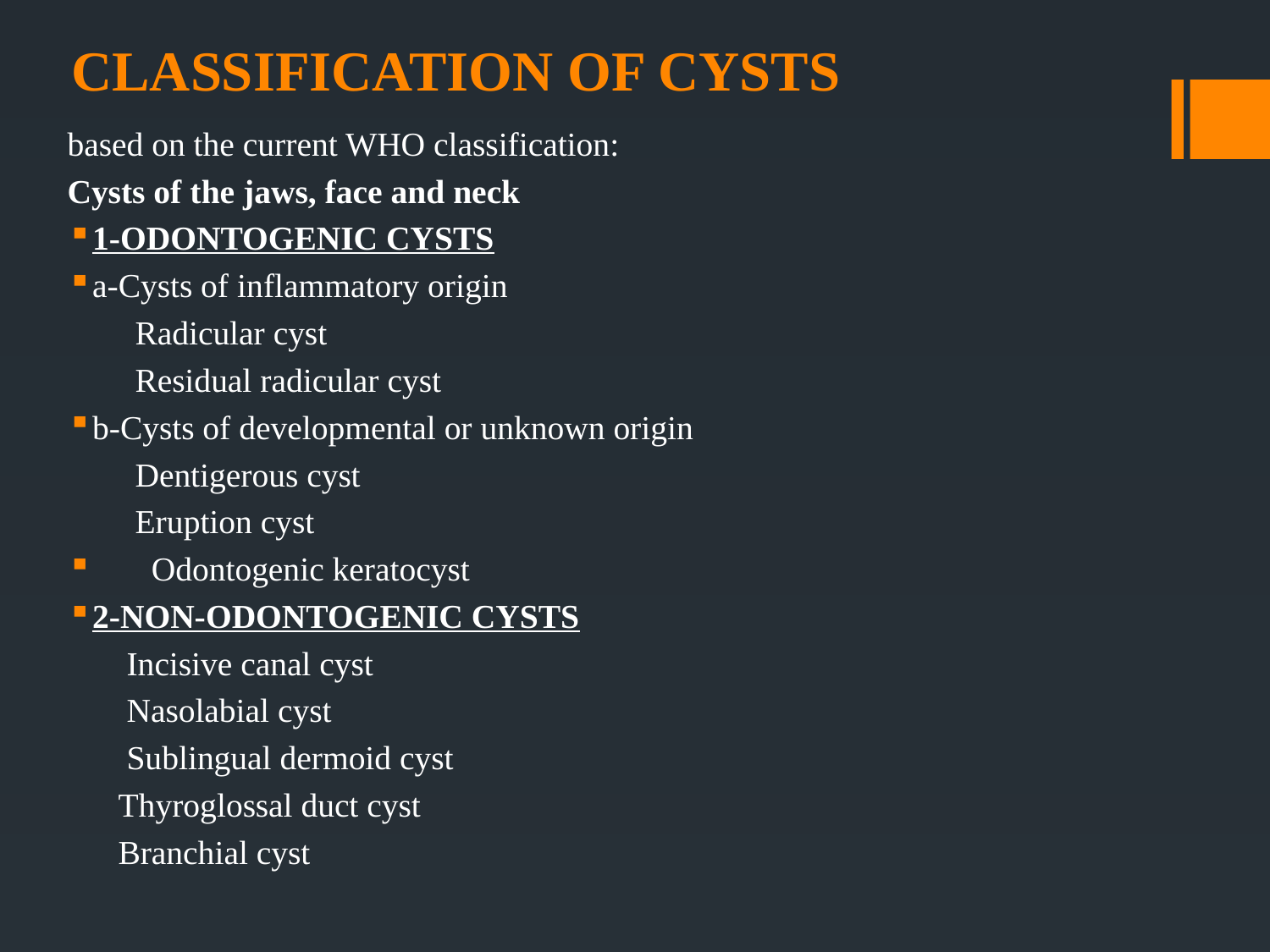

# CLASSIFICATION OF CYSTS
based on the current WHO classification:
Cysts of the jaws, face and neck
1-ODONTOGENIC CYSTS
a-Cysts of inflammatory origin
        Radicular cyst
        Residual radicular cyst
b-Cysts of developmental or unknown origin
        Dentigerous cyst
        Eruption cyst
       Odontogenic keratocyst
2-NON-ODONTOGENIC CYSTS
       Incisive canal cyst
       Nasolabial cyst
       Sublingual dermoid cyst
      Thyroglossal duct cyst
      Branchial cyst